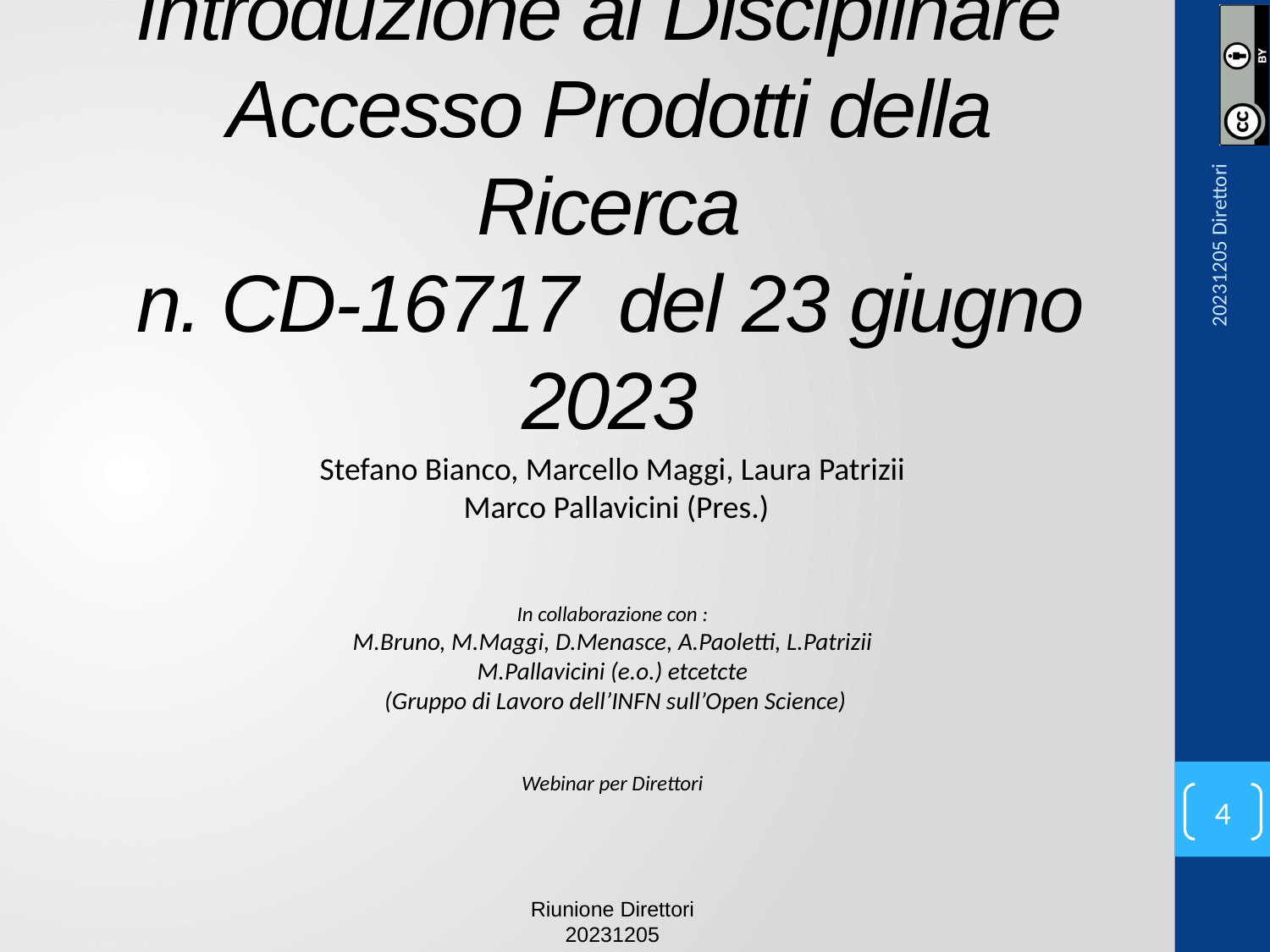

# Introduzione al Disciplinare Accesso Prodotti della Ricerca n. CD-16717  del 23 giugno 2023
20231205 Direttori
Stefano Bianco, Marcello Maggi, Laura Patrizii
 Marco Pallavicini (Pres.)

In collaborazione con :
M.Bruno, M.Maggi, D.Menasce, A.Paoletti, L.Patrizii
M.Pallavicini (e.o.) etcetcte
 (Gruppo di Lavoro dell’INFN sull’Open Science)

Webinar per Direttori

Riunione Direttori
20231205
4